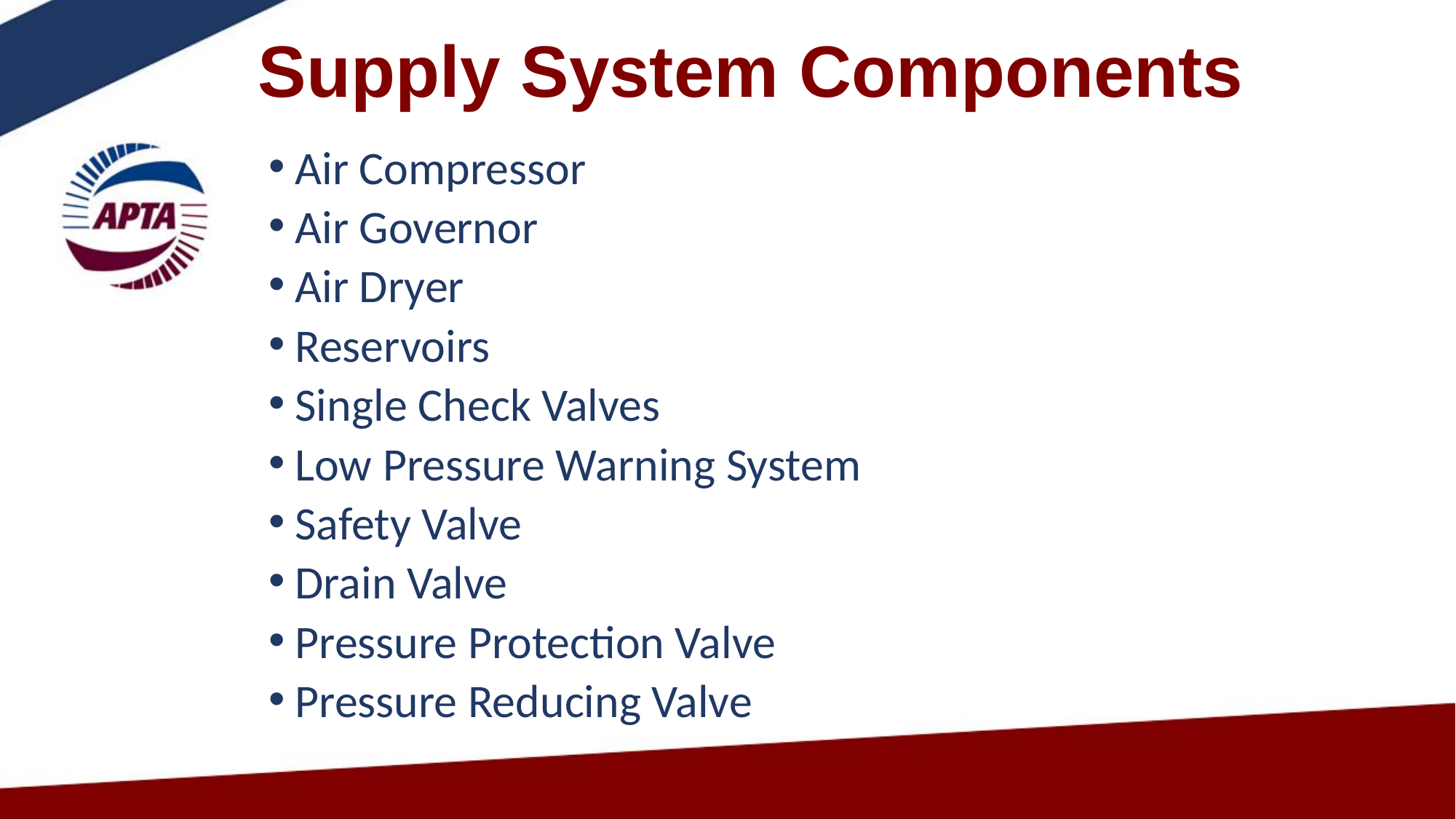

# Supply System Components
Air Compressor
Air Governor
Air Dryer
Reservoirs
Single Check Valves
Low Pressure Warning System
Safety Valve
Drain Valve
Pressure Protection Valve
Pressure Reducing Valve